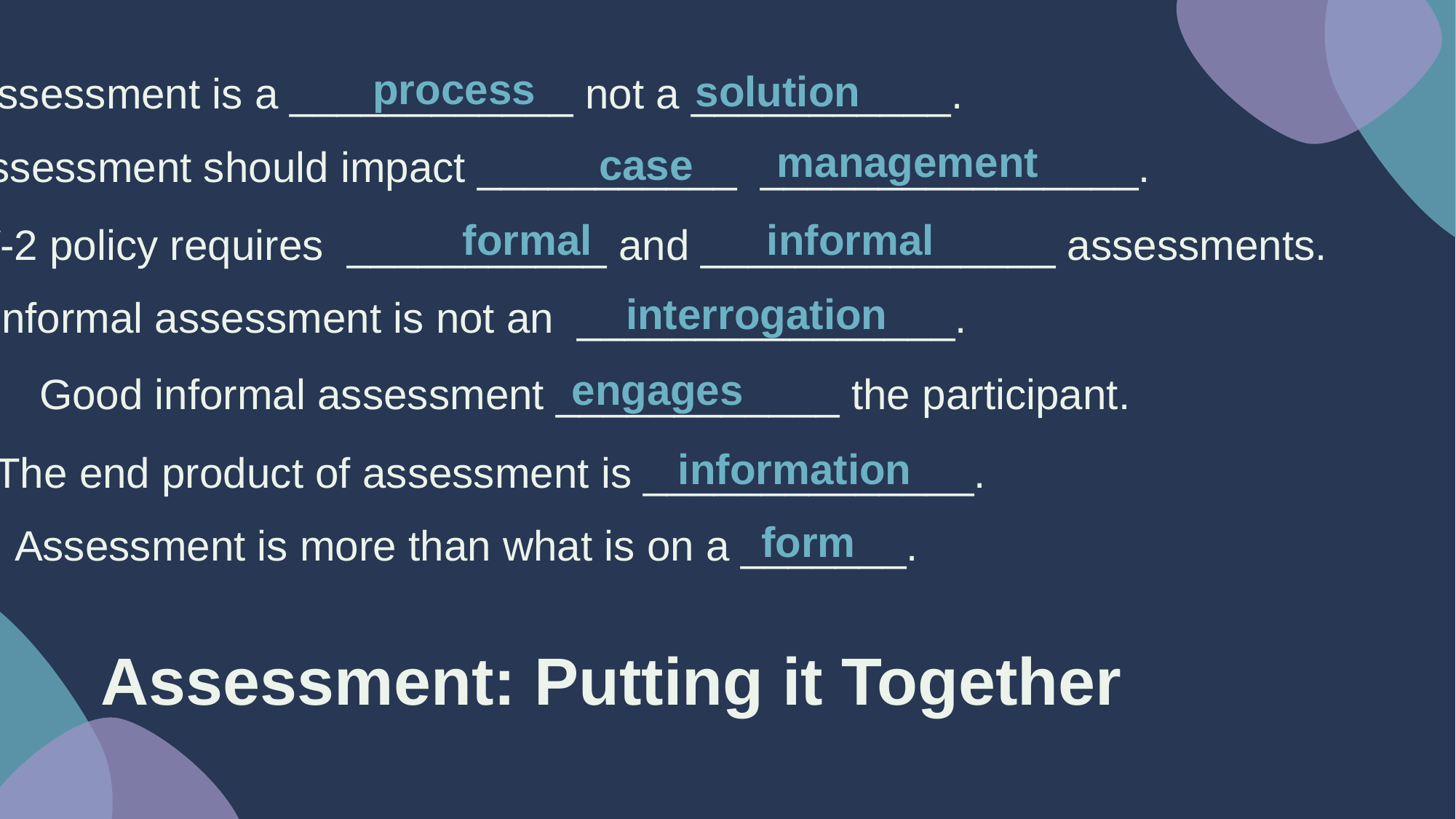

process
solution
Assessment is a ____________ not a ___________.
management
case
Assessment should impact ___________  ________________.
informal
formal
W-2 policy requires  ___________ and _______________ assessments.
interrogation
Informal assessment is not an  ________________.
engages
Good informal assessment ____________ the participant.
information
The end product of assessment is ______________.
form
Assessment is more than what is on a _______.
# Assessment: Putting it Together